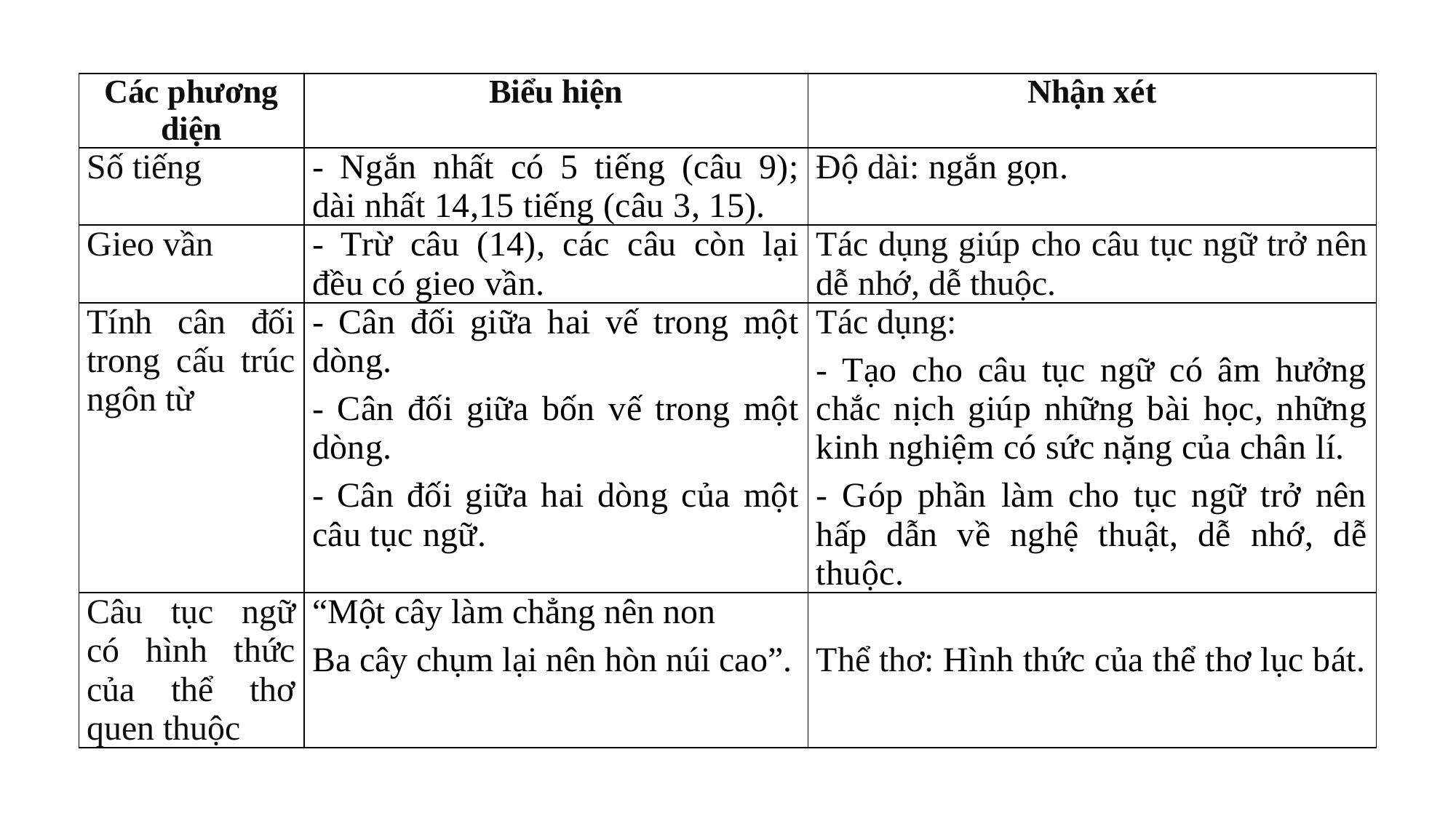

| Các phương diện | Biểu hiện | Nhận xét |
| --- | --- | --- |
| Số tiếng | - Ngắn nhất có 5 tiếng (câu 9); dài nhất 14,15 tiếng (câu 3, 15). | Độ dài: ngắn gọn. |
| Gieo vần | - Trừ câu (14), các câu còn lại đều có gieo vần. | Tác dụng giúp cho câu tục ngữ trở nên dễ nhớ, dễ thuộc. |
| Tính cân đối trong cấu trúc ngôn từ | - Cân đối giữa hai vế trong một dòng. - Cân đối giữa bốn vế trong một dòng. - Cân đối giữa hai dòng của một câu tục ngữ. | Tác dụng: - Tạo cho câu tục ngữ có âm hưởng chắc nịch giúp những bài học, những kinh nghiệm có sức nặng của chân lí. - Góp phần làm cho tục ngữ trở nên hấp dẫn về nghệ thuật, dễ nhớ, dễ thuộc. |
| Câu tục ngữ có hình thức của thể thơ quen thuộc | “Một cây làm chẳng nên non Ba cây chụm lại nên hòn núi cao”. | Thể thơ: Hình thức của thể thơ lục bát. |